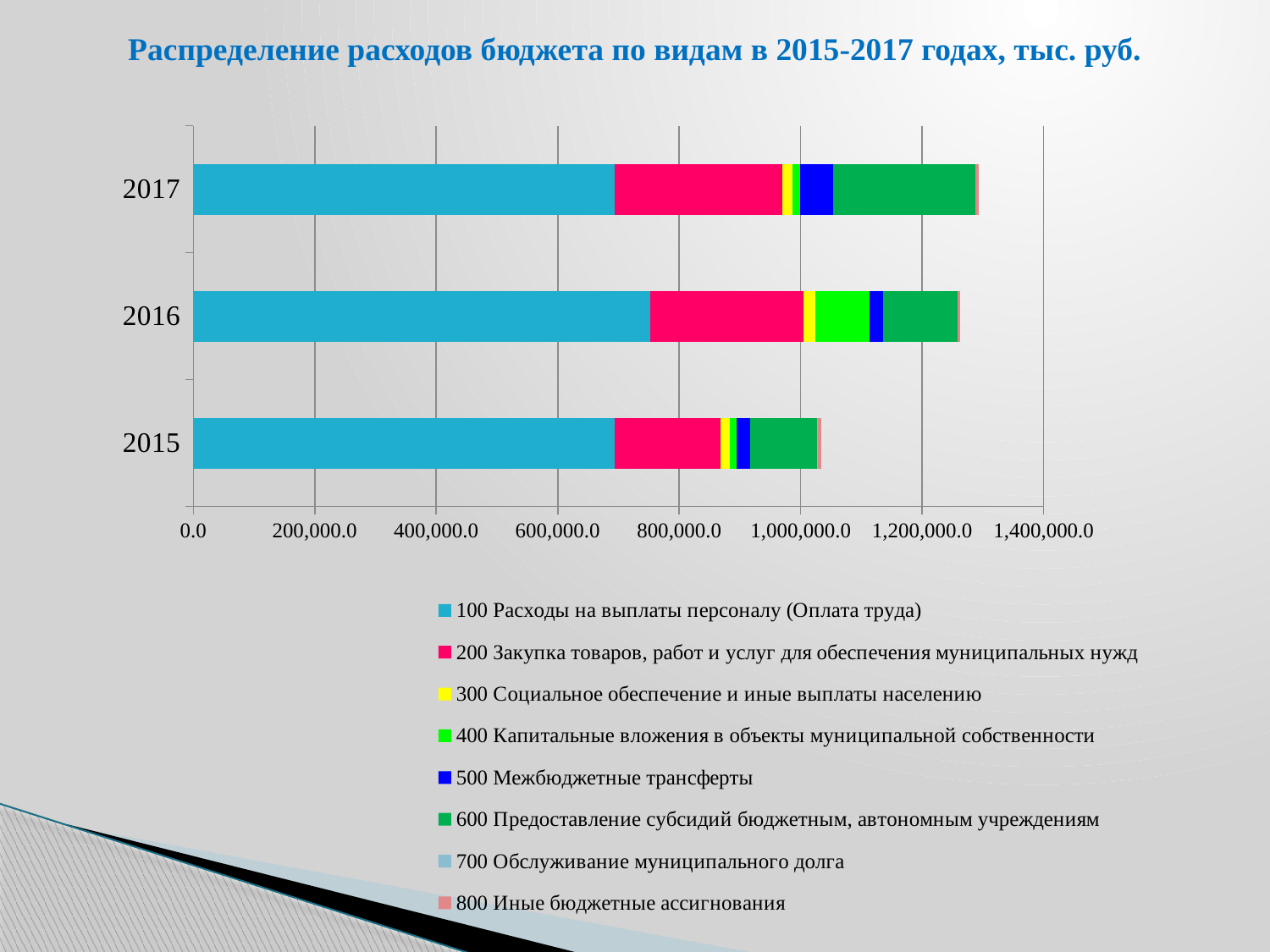

# Распределение расходов бюджета по видам в 2015-2017 годах, тыс. руб.

### Chart

| Category | 100 Расходы на выплаты персоналу (Оплата труда) | 200 Закупка товаров, работ и услуг для обеспечения муниципальных нужд | 300 Социальное обеспечение и иные выплаты населению | 400 Капитальные вложения в объекты муниципальной собственности | 500 Межбюджетные трансферты | 600 Предоставление субсидий бюджетным, автономным учреждениям | 700 Обслуживание муниципального долга | 800 Иные бюджетные ассигнования |
|---|---|---|---|---|---|---|---|---|
| 2015 | 693671.7 | 173922.0 | 16203.6 | 10702.1 | 21693.5 | 111229.3 | 1205.9 | 5512.6 |
| 2016 | 752261.7 | 253024.1 | 18233.4 | 89246.6 | 23263.3 | 121728.2 | 707.3 | 4380.5 |
| 2017 | 693300.5 | 276814.3 | 16572.0 | 12152.8 | 54277.0 | 233767.3 | 179.3 | 5886.2 |